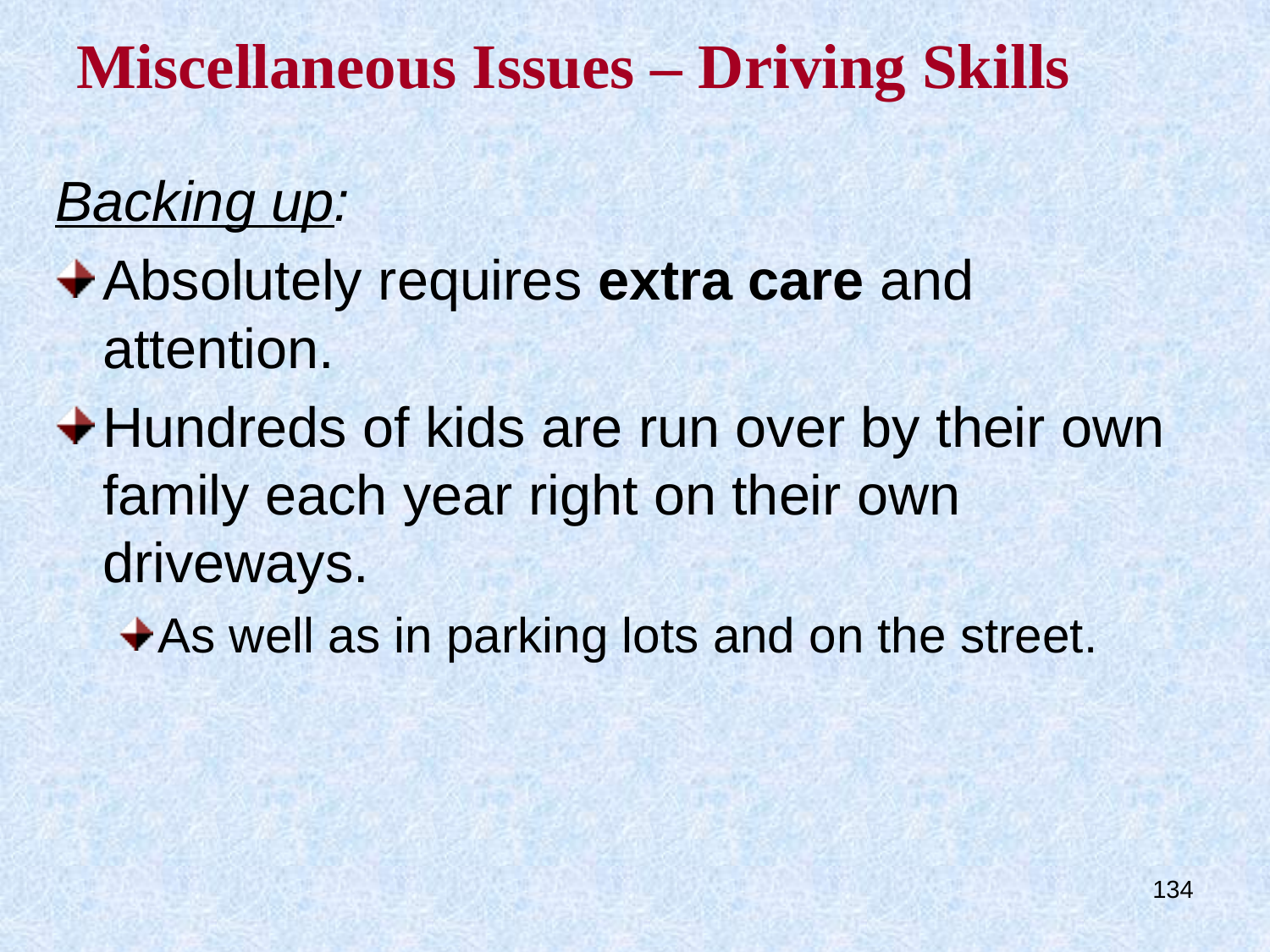

# Miscellaneous Issues – Driving Skills
Backing up:
Absolutely requires extra care and attention.
Hundreds of kids are run over by their own family each year right on their own driveways.
As well as in parking lots and on the street.
134